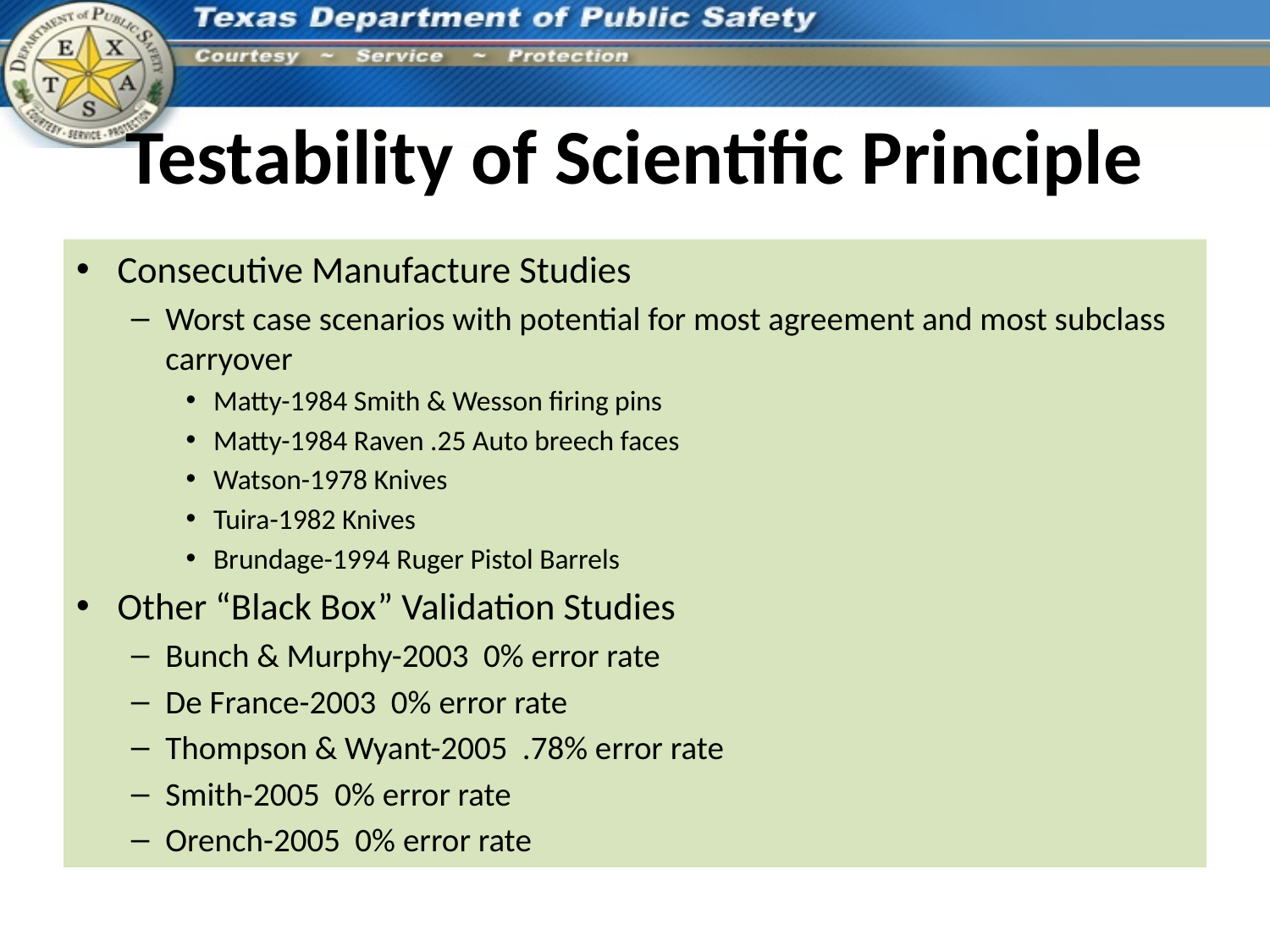

# Testability of Scientific Principle
Consecutive Manufacture Studies
Worst case scenarios with potential for most agreement and most subclass carryover
Matty-1984 Smith & Wesson firing pins
Matty-1984 Raven .25 Auto breech faces
Watson-1978 Knives
Tuira-1982 Knives
Brundage-1994 Ruger Pistol Barrels
Other “Black Box” Validation Studies
Bunch & Murphy-2003  0% error rate
De France-2003  0% error rate
Thompson & Wyant-2005  .78% error rate
Smith-2005  0% error rate
Orench-2005  0% error rate